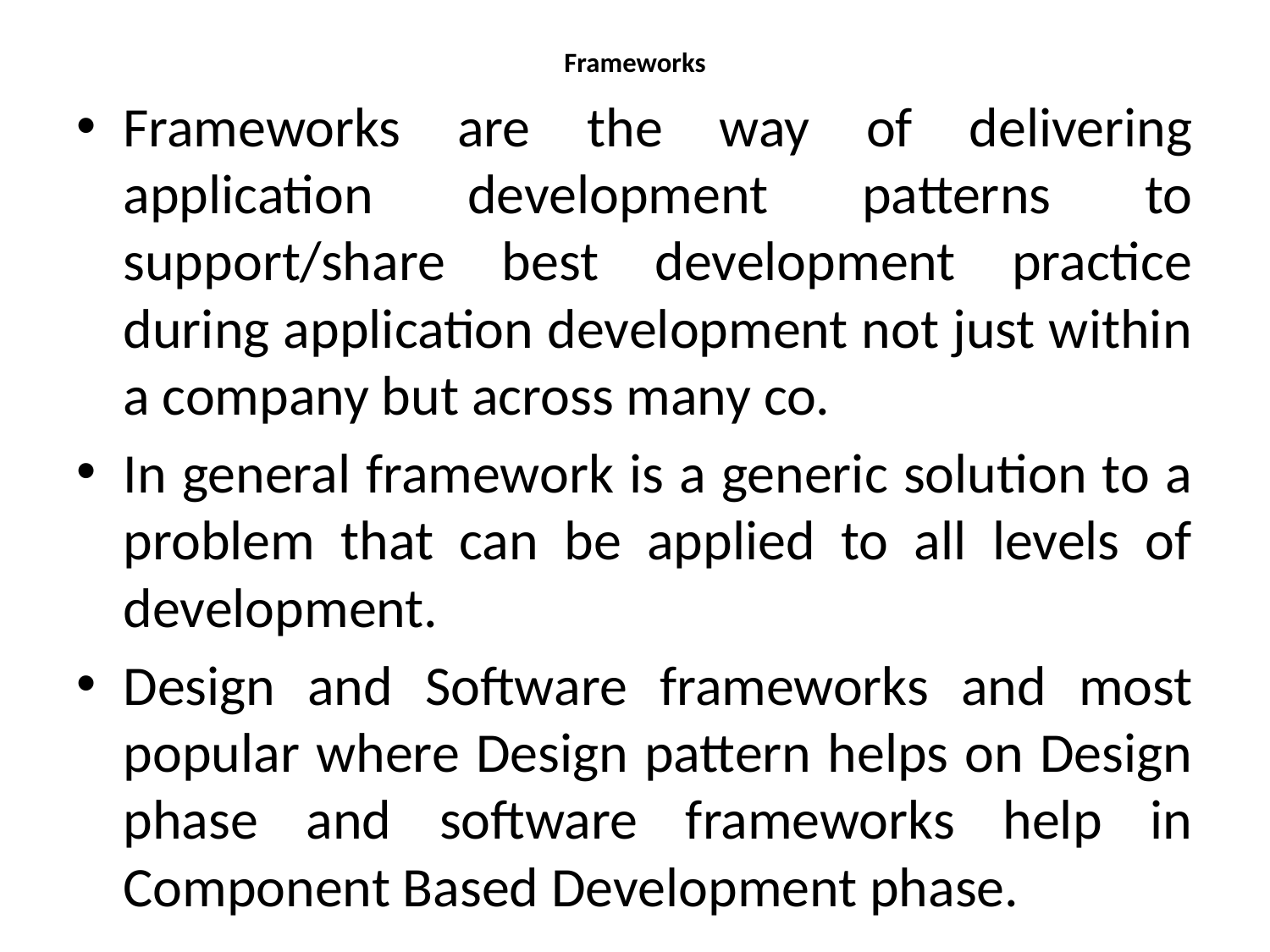

# Frameworks
Frameworks are the way of delivering application development patterns to support/share best development practice during application development not just within a company but across many co.
In general framework is a generic solution to a problem that can be applied to all levels of development.
Design and Software frameworks and most popular where Design pattern helps on Design phase and software frameworks help in Component Based Development phase.